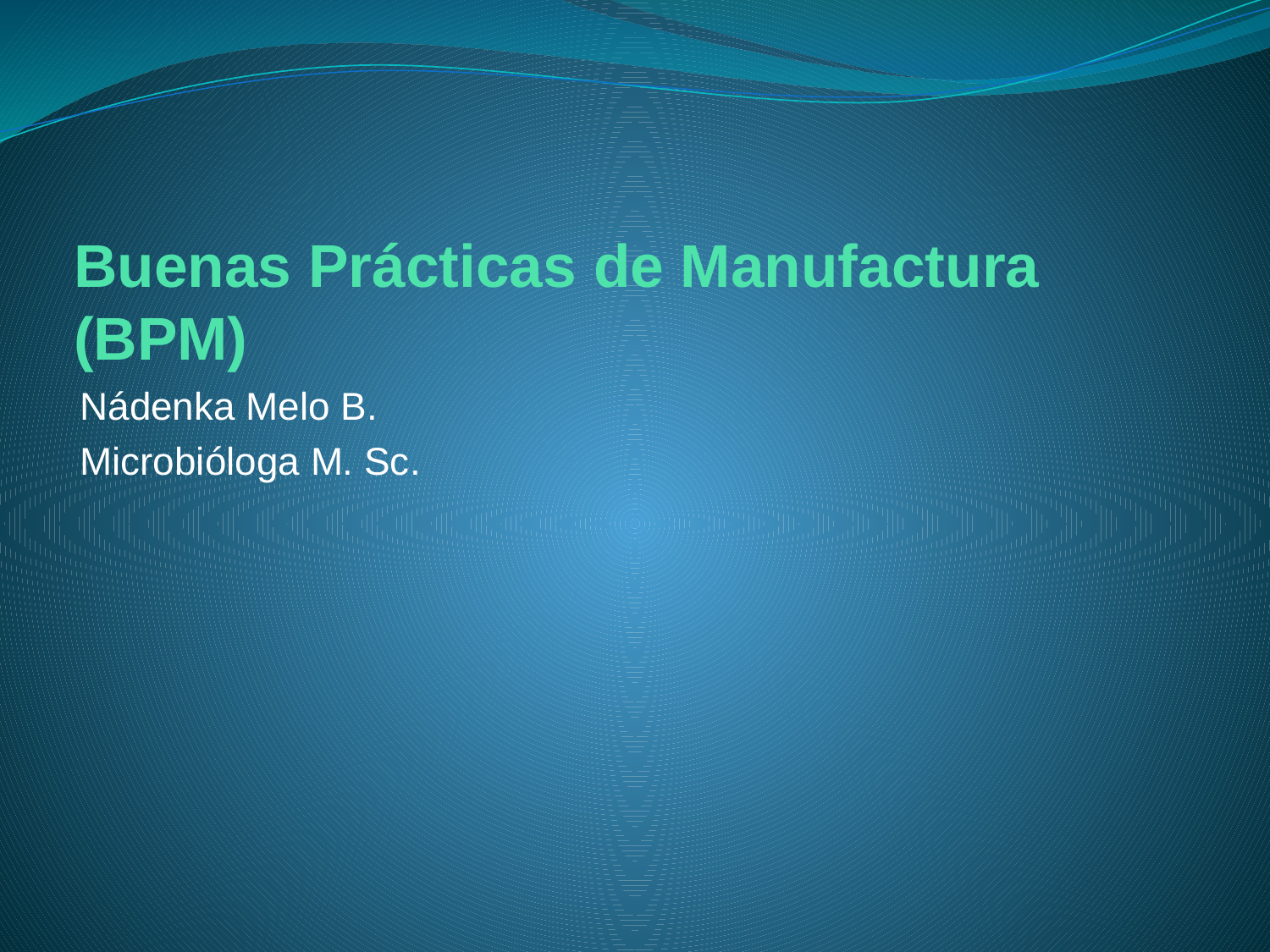

# Buenas Prácticas de Manufactura (BPM)
Nádenka Melo B.
Microbióloga M. Sc.